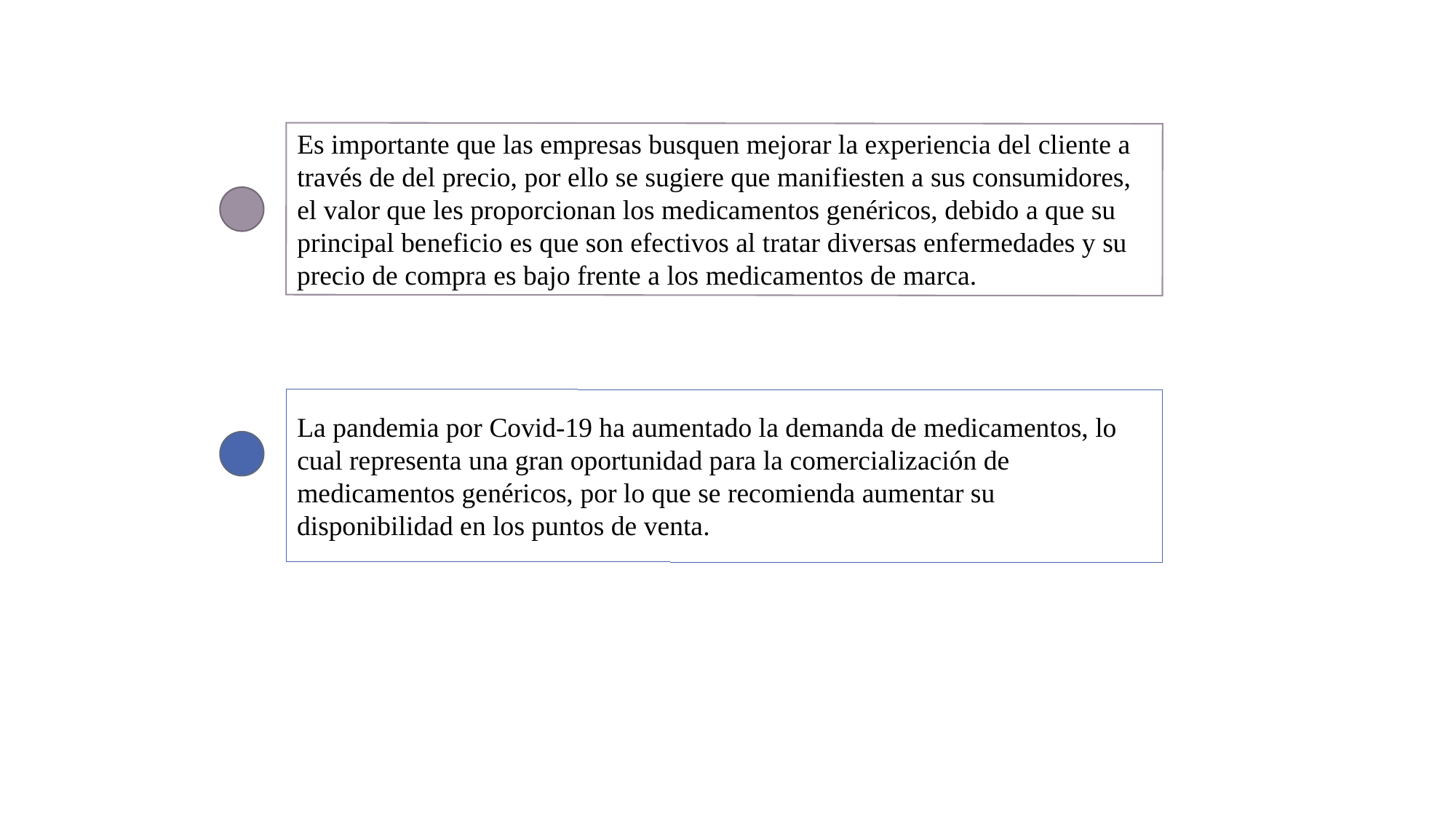

Es importante que las empresas busquen mejorar la experiencia del cliente a través de del precio, por ello se sugiere que manifiesten a sus consumidores, el valor que les proporcionan los medicamentos genéricos, debido a que su principal beneficio es que son efectivos al tratar diversas enfermedades y su precio de compra es bajo frente a los medicamentos de marca.

La pandemia por Covid-19 ha aumentado la demanda de medicamentos, lo cual representa una gran oportunidad para la comercialización de medicamentos genéricos, por lo que se recomienda aumentar su disponibilidad en los puntos de venta.